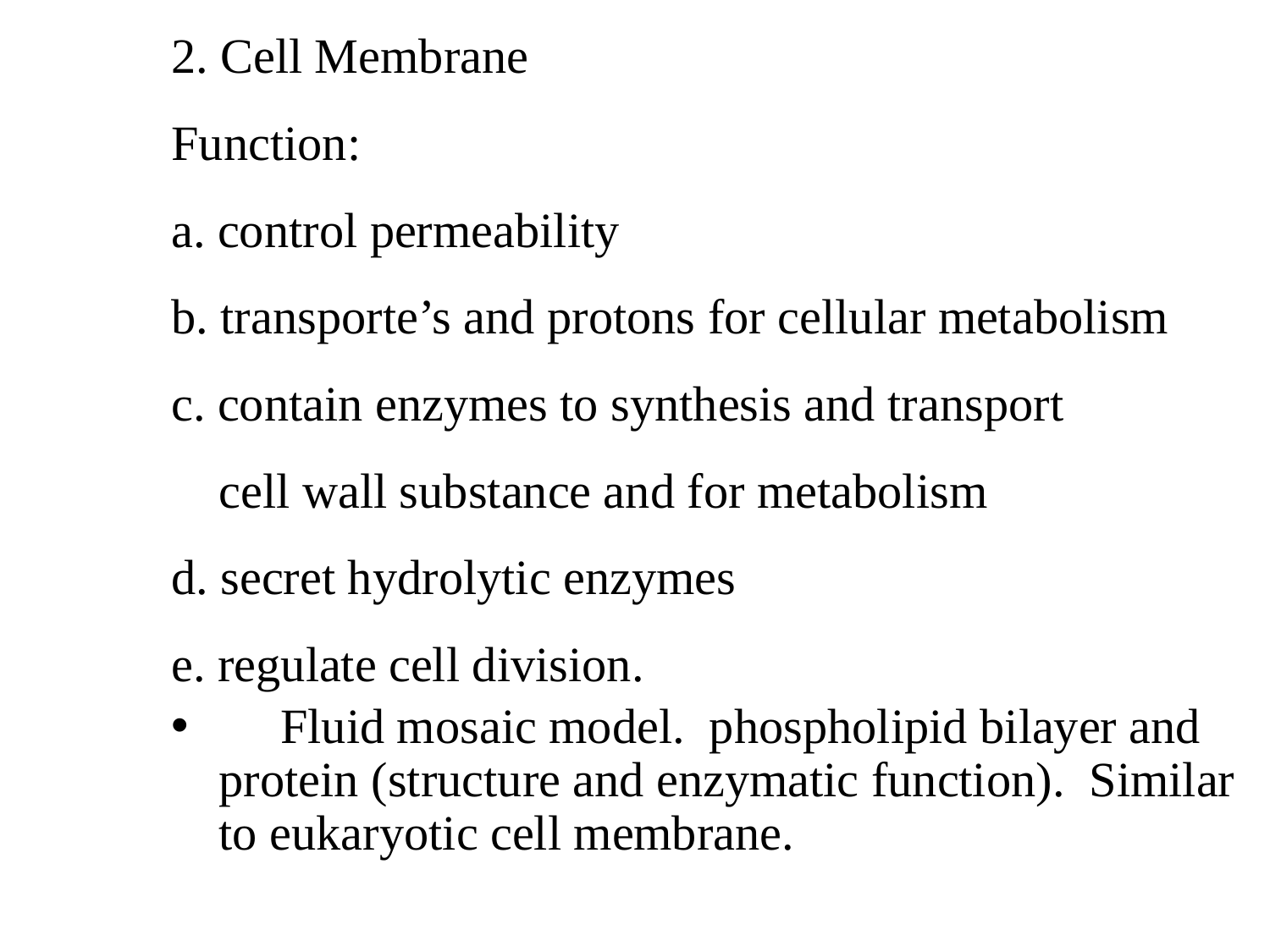

2. Cell Membrane
Function:
a. control permeability
b. transporte’s and protons for cellular metabolism
c. contain enzymes to synthesis and transport
	cell wall substance and for metabolism
d. secret hydrolytic enzymes
e. regulate cell division.
     Fluid mosaic model.  phospholipid bilayer and protein (structure and enzymatic function).  Similar to eukaryotic cell membrane.